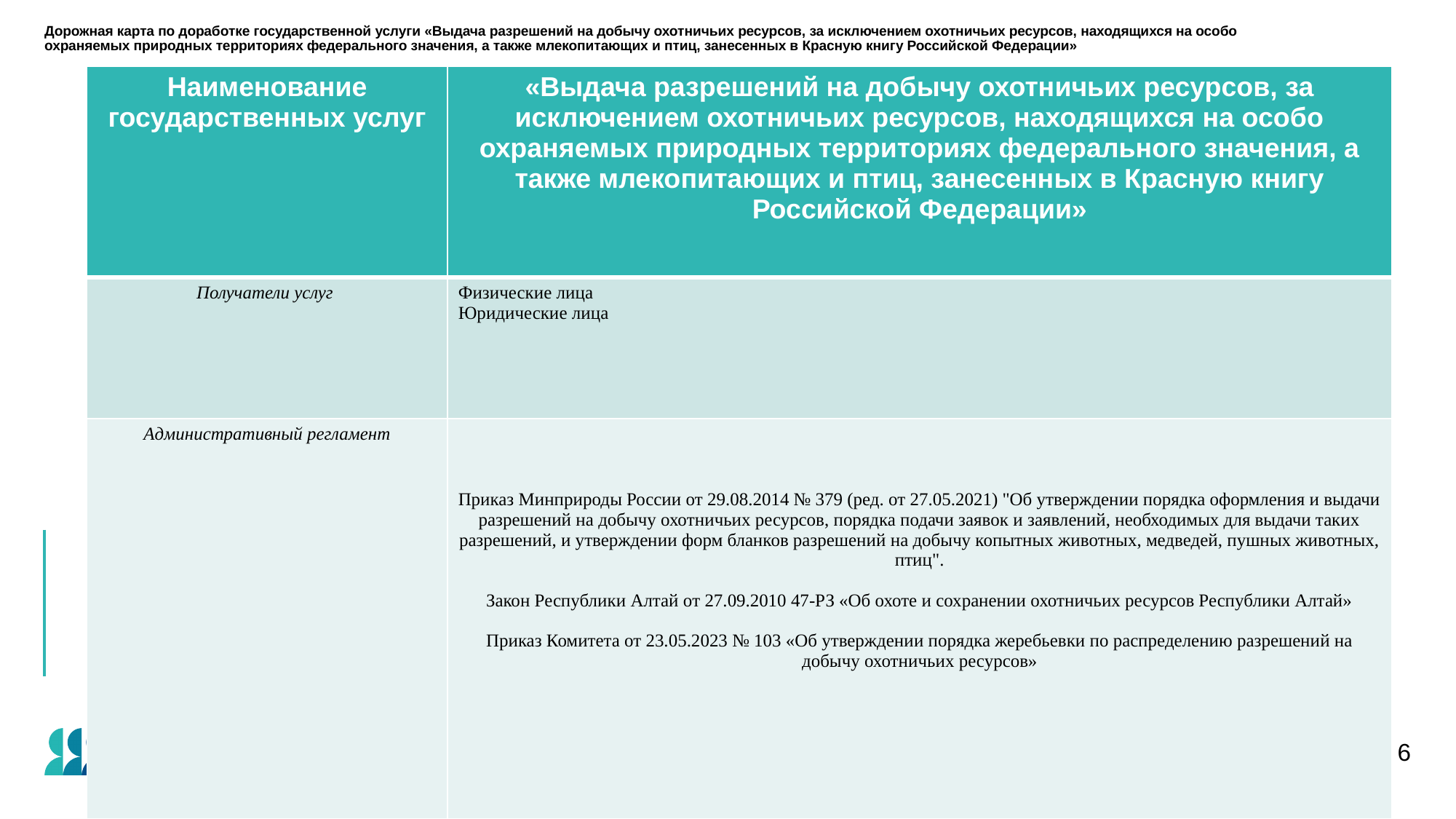

# Дорожная карта по доработке государственной услуги «Выдача разрешений на добычу охотничьих ресурсов, за исключением охотничьих ресурсов, находящихся на особо охраняемых природных территориях федерального значения, а также млекопитающих и птиц, занесенных в Красную книгу Российской Федерации»
| Наименование государственных услуг | «Выдача разрешений на добычу охотничьих ресурсов, за исключением охотничьих ресурсов, находящихся на особо охраняемых природных территориях федерального значения, а также млекопитающих и птиц, занесенных в Красную книгу Российской Федерации» |
| --- | --- |
| Получатели услуг | Физические лица Юридические лица |
| Административный регламент | Приказ Минприроды России от 29.08.2014 № 379 (ред. от 27.05.2021) "Об утверждении порядка оформления и выдачи разрешений на добычу охотничьих ресурсов, порядка подачи заявок и заявлений, необходимых для выдачи таких разрешений, и утверждении форм бланков разрешений на добычу копытных животных, медведей, пушных животных, птиц". Закон Республики Алтай от 27.09.2010 47-РЗ «Об охоте и сохранении охотничьих ресурсов Республики Алтай» Приказ Комитета от 23.05.2023 № 103 «Об утверждении порядка жеребьевки по распределению разрешений на добычу охотничьих ресурсов» |
6